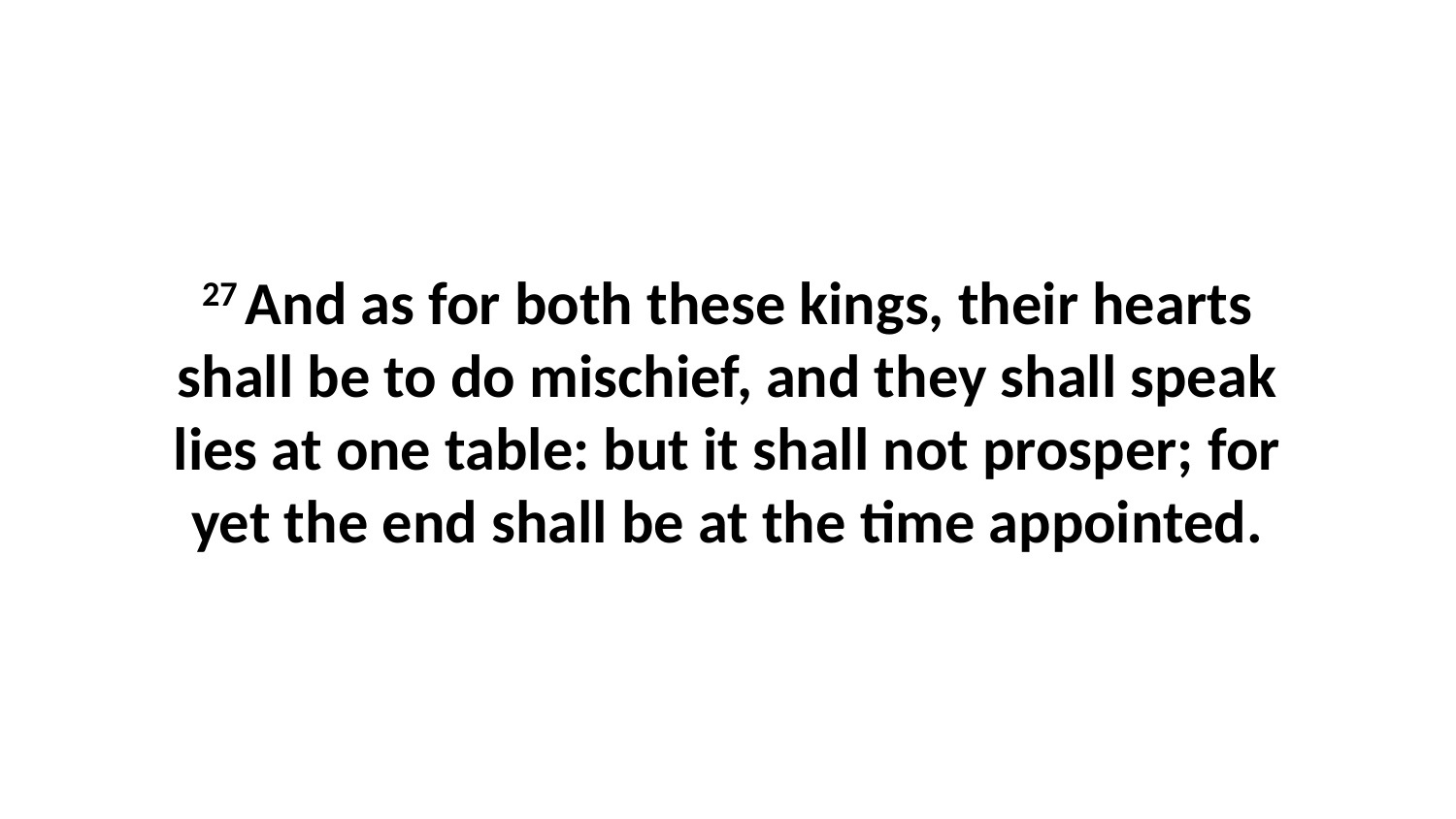

27 And as for both these kings, their hearts shall be to do mischief, and they shall speak lies at one table: but it shall not prosper; for yet the end shall be at the time appointed.